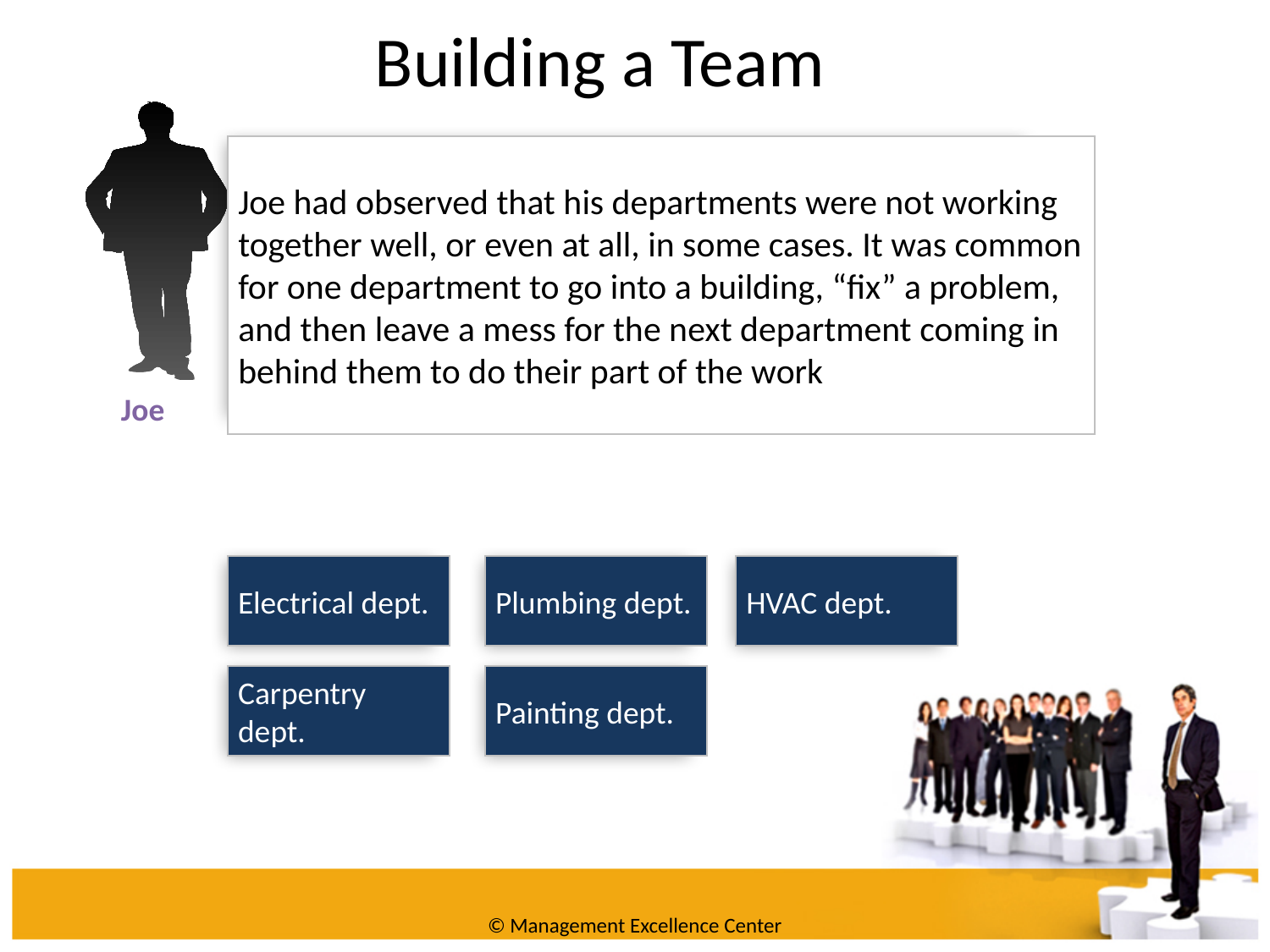

Building a Team

Joe had observed that his departments were not working together well, or even at all, in some cases. It was common for one department to go into a building, “fix” a problem, and then leave a mess for the next department coming in behind them to do their part of the work
Joe
Electrical dept.
Plumbing dept.
HVAC dept.
Carpentry dept.
Painting dept.